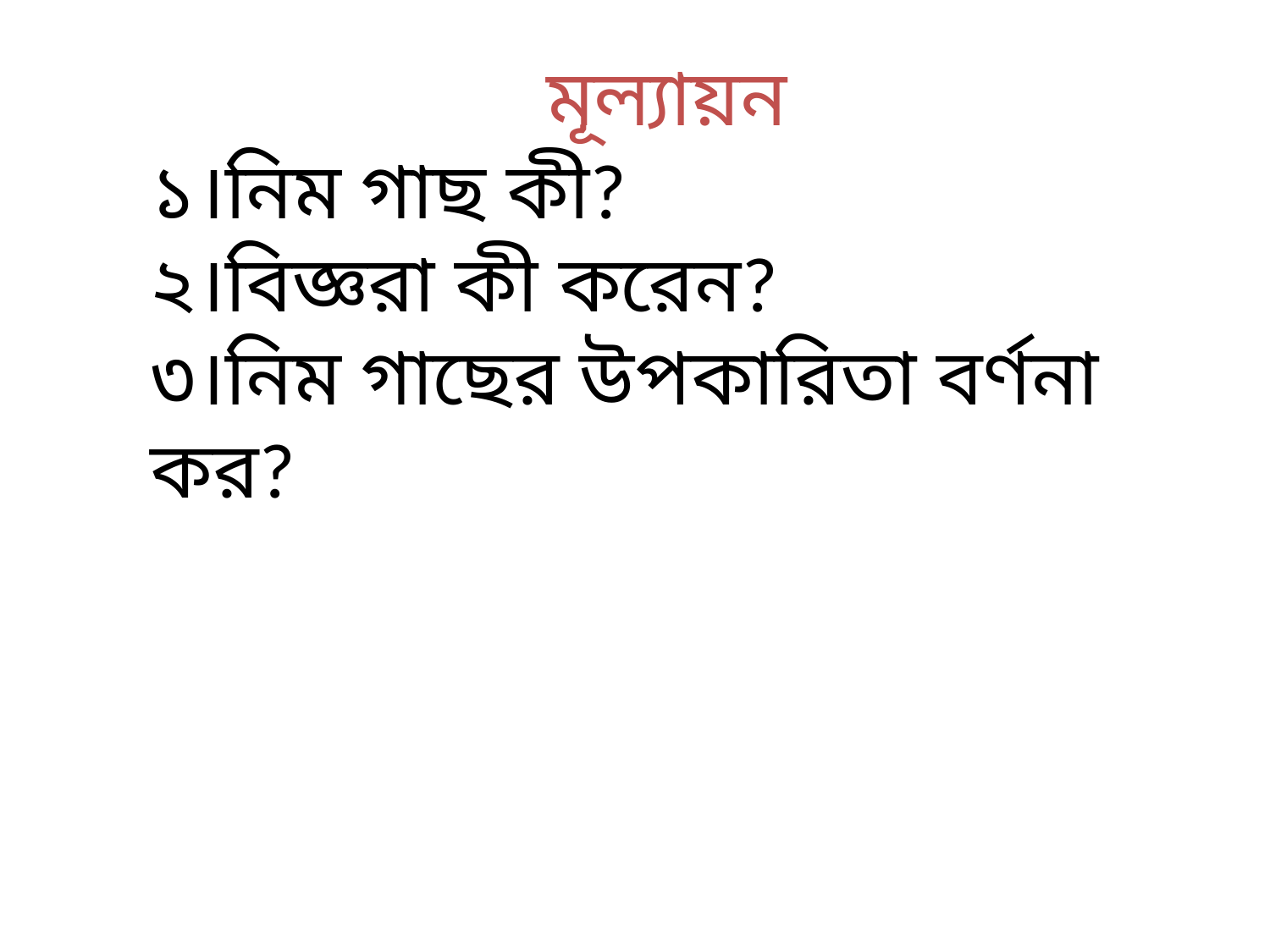

মূল্যায়ন
১।নিম গাছ কী?
২।বিজ্ঞরা কী করেন?
৩।নিম গাছের উপকারিতা বর্ণনা কর?